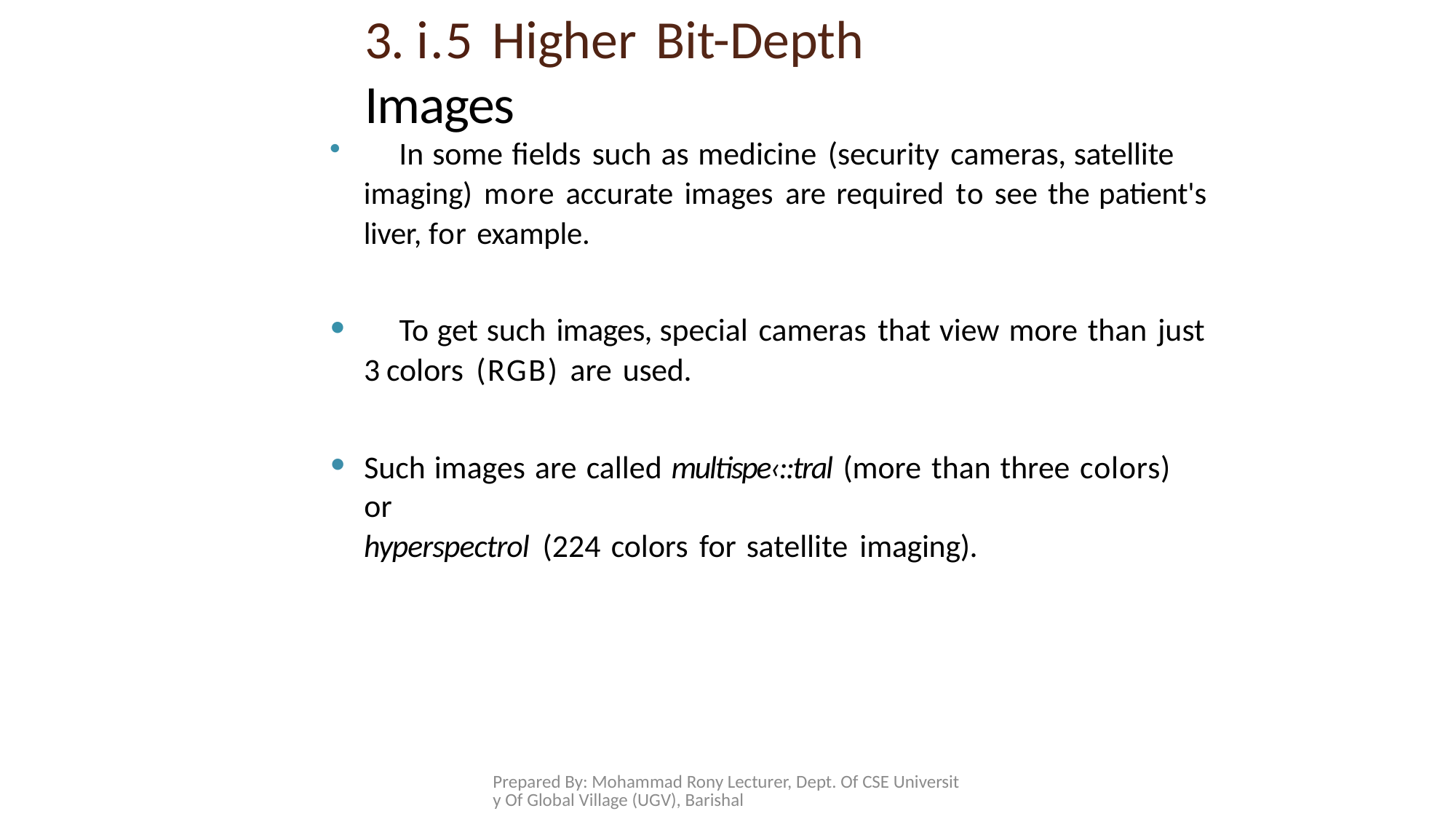

# 3. i.5 Higher Bit-Depth Images
	In some fields such as medicine (security cameras, satellite imaging) more accurate images are required to see the patient's liver, for example.

	To get such images, special cameras that view more than just 3 colors (RGB) are used.

Such images are called multispe‹::tral (more than three colors) or
hyperspectrol (224 colors for satellite imaging).
Prepared By: Mohammad Rony Lecturer, Dept. Of CSE University Of Global Village (UGV), Barishal